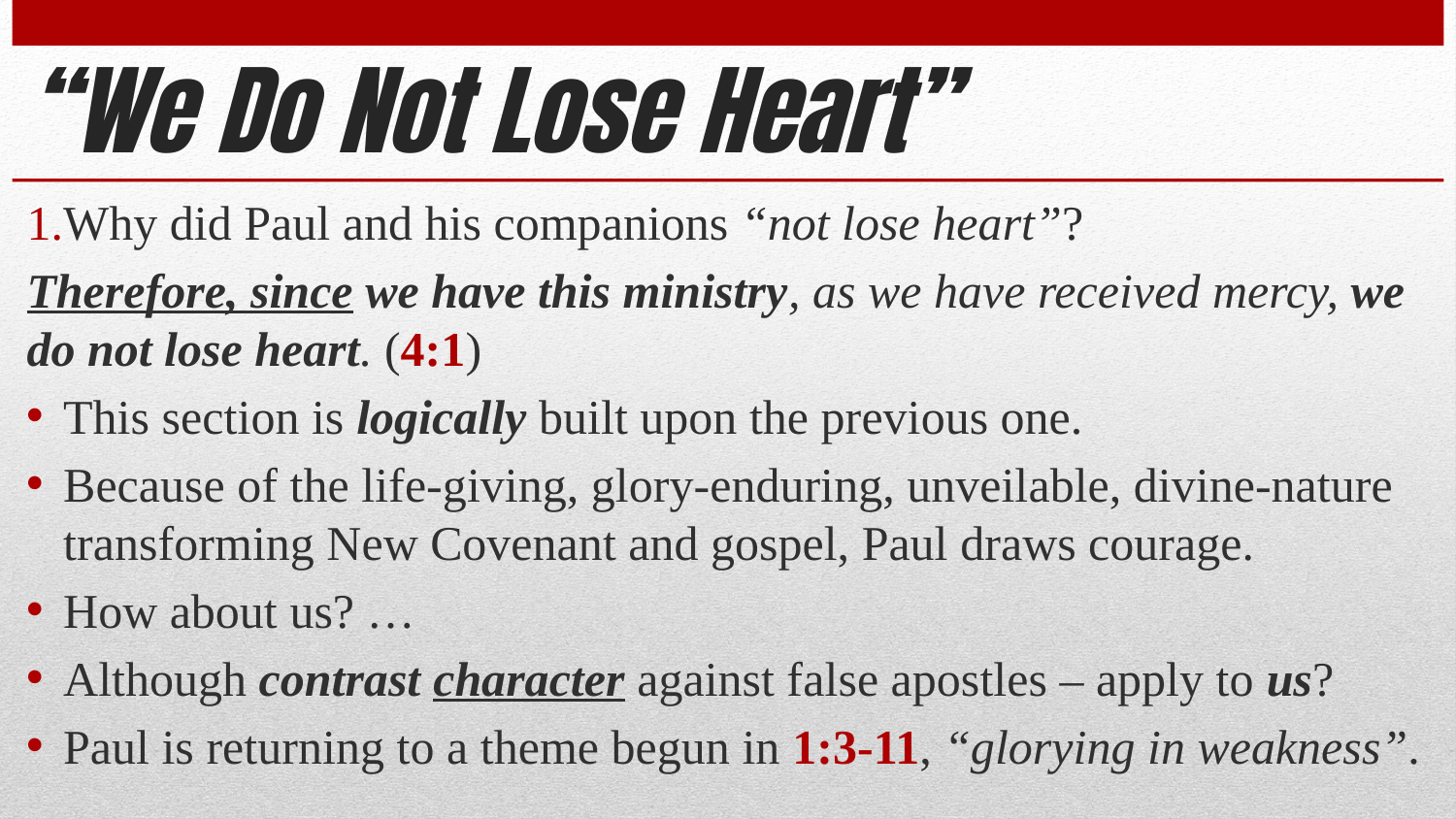

# “We Do Not Lose Heart”
Why did Paul and his companions “not lose heart”?
Therefore, since we have this ministry, as we have received mercy, we do not lose heart. (4:1)
This section is logically built upon the previous one.
Because of the life-giving, glory-enduring, unveilable, divine-nature transforming New Covenant and gospel, Paul draws courage.
How about us? …
Although contrast character against false apostles – apply to us?
Paul is returning to a theme begun in 1:3-11, “glorying in weakness”.